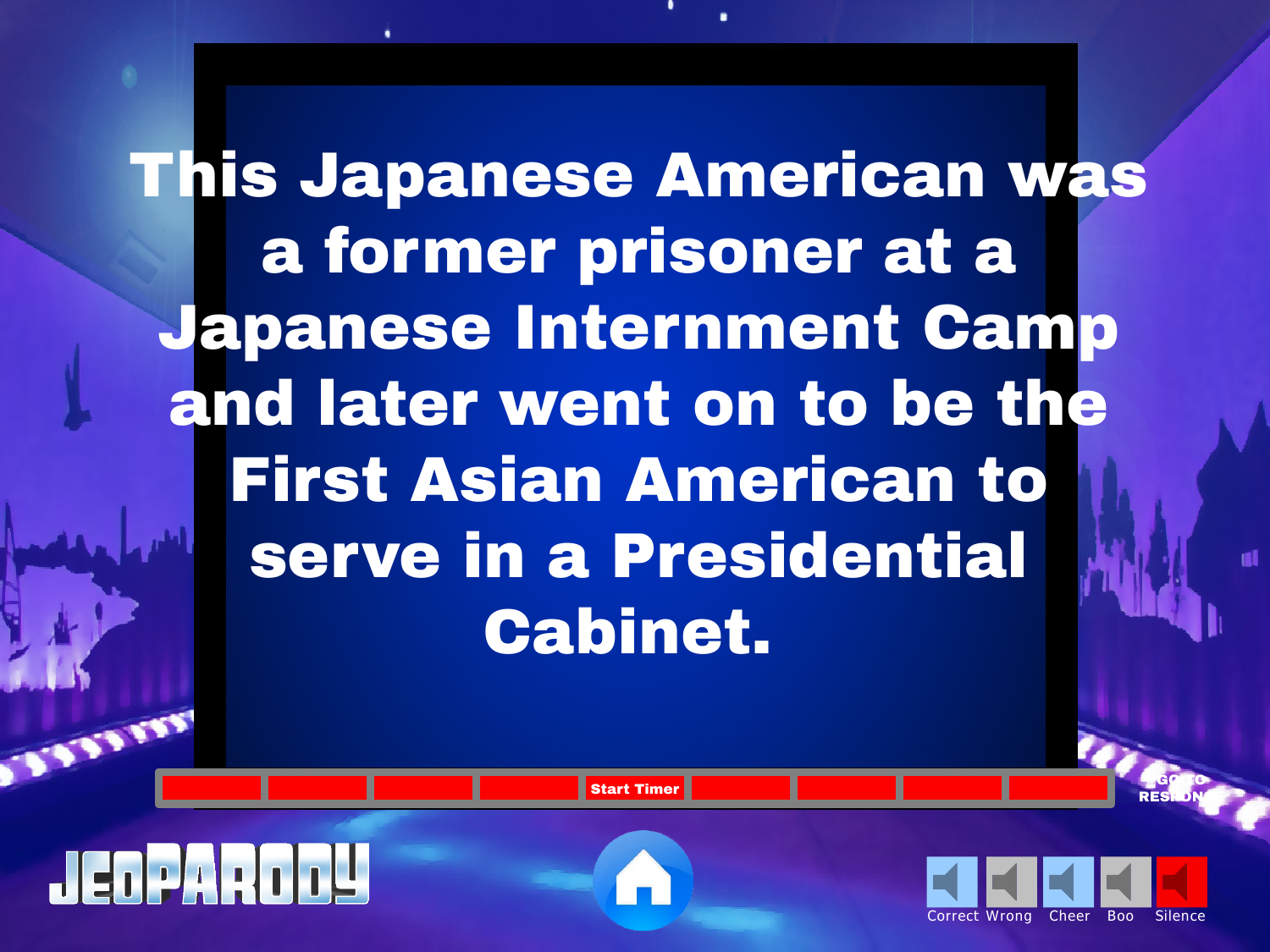

This Japanese American was a former prisoner at a Japanese Internment Camp and later went on to be the First Asian American to serve in a Presidential Cabinet.